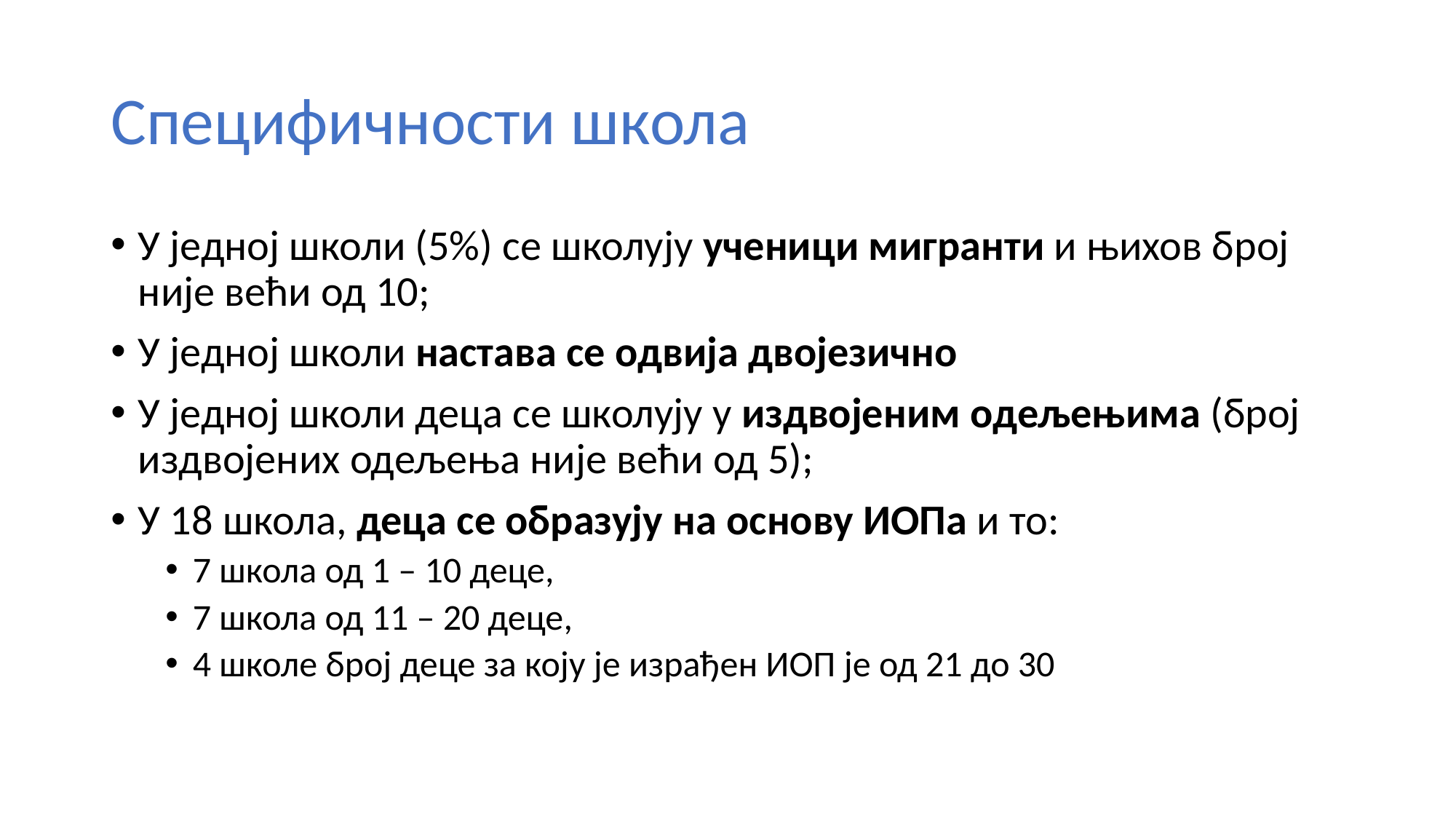

# Специфичности школа
У једној школи (5%) се школују ученици мигранти и њихов број није већи од 10;
У једној школи настава се одвија двојезично
У једној школи деца се школују у издвојеним одељењима (број издвојених одељења није већи од 5);
У 18 школа, деца се образују на основу ИОПа и то:
7 школа од 1 – 10 деце,
7 школа од 11 – 20 деце,
4 школе број деце за коју је израђен ИОП је од 21 до 30